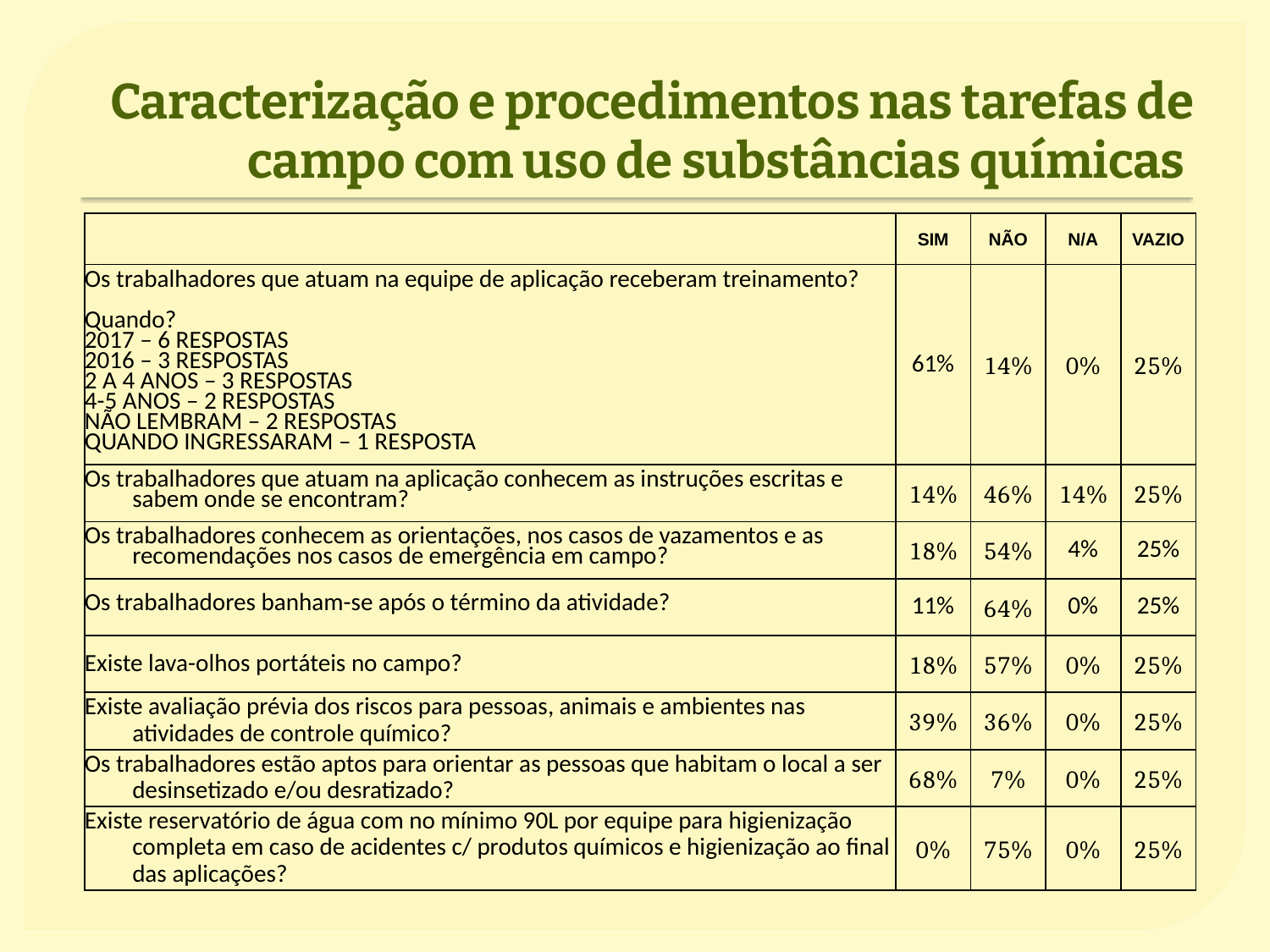

# Caracterização e procedimentos nas tarefas de campo com uso de substâncias químicas
|  | SIM | NÃO | N/A | VAZIO |
| --- | --- | --- | --- | --- |
| Os trabalhadores que atuam na equipe de aplicação receberam treinamento? Quando? 2017 – 6 RESPOSTAS 2016 – 3 RESPOSTAS 2 A 4 ANOS – 3 RESPOSTAS 4-5 ANOS – 2 RESPOSTAS NÃO LEMBRAM – 2 RESPOSTAS QUANDO INGRESSARAM – 1 RESPOSTA | 61% | 14% | 0% | 25% |
| Os trabalhadores que atuam na aplicação conhecem as instruções escritas e sabem onde se encontram? | 14% | 46% | 14% | 25% |
| Os trabalhadores conhecem as orientações, nos casos de vazamentos e as recomendações nos casos de emergência em campo? | 18% | 54% | 4% | 25% |
| Os trabalhadores banham-se após o término da atividade? | 11% | 64% | 0% | 25% |
| Existe lava-olhos portáteis no campo? | 18% | 57% | 0% | 25% |
| Existe avaliação prévia dos riscos para pessoas, animais e ambientes nas atividades de controle químico? | 39% | 36% | 0% | 25% |
| Os trabalhadores estão aptos para orientar as pessoas que habitam o local a ser desinsetizado e/ou desratizado? | 68% | 7% | 0% | 25% |
| Existe reservatório de água com no mínimo 90L por equipe para higienização completa em caso de acidentes c/ produtos químicos e higienização ao final das aplicações? | 0% | 75% | 0% | 25% |